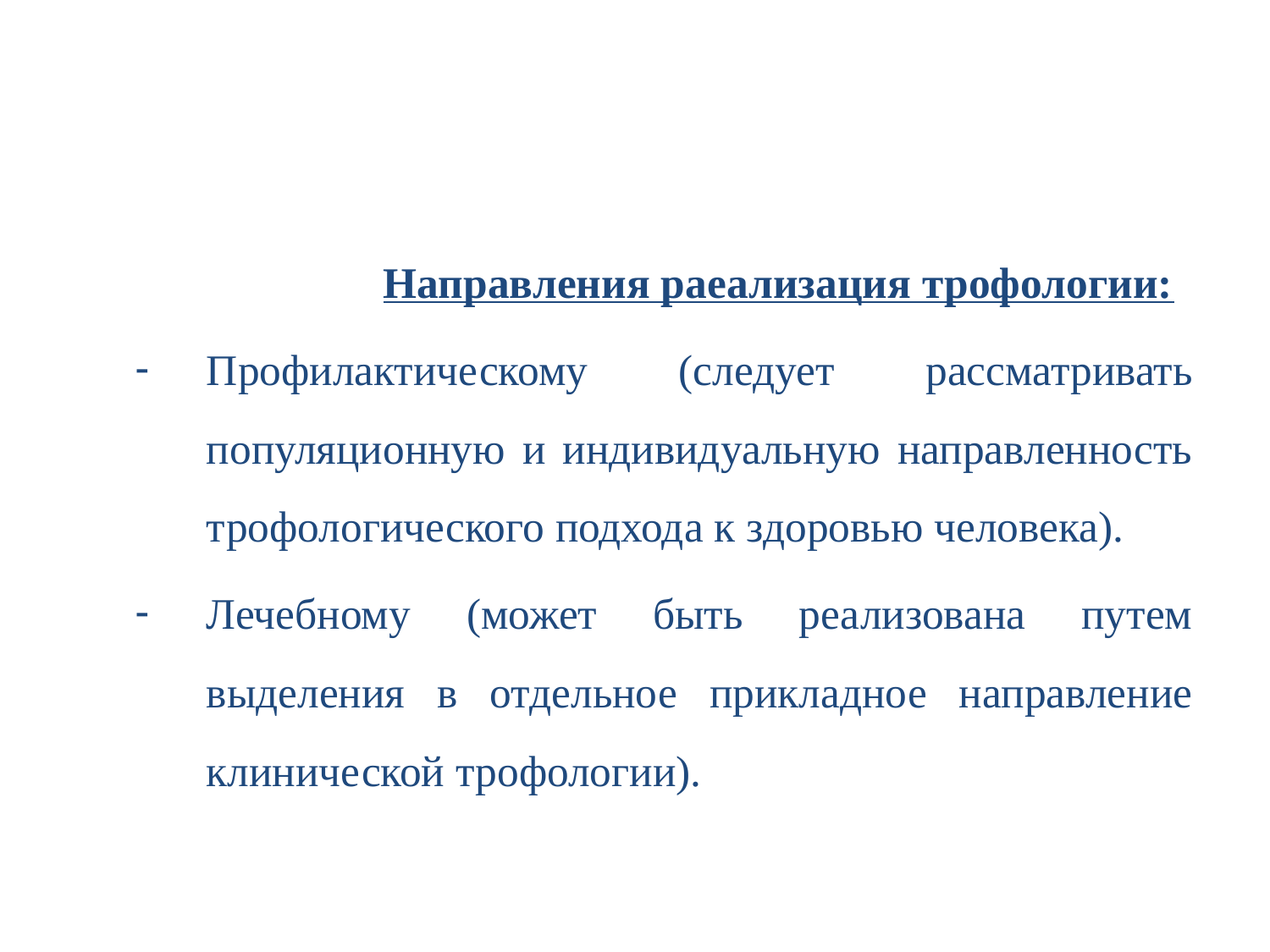

#
                      Направления раеализация трофологии:
Профилактическому (следует рассматривать популяционную и индивидуальную направленность трофологического подхода к здоровью человека).
Лечебному (может быть реализована путем выделения в отдельное прикладное направление клинической трофологии).